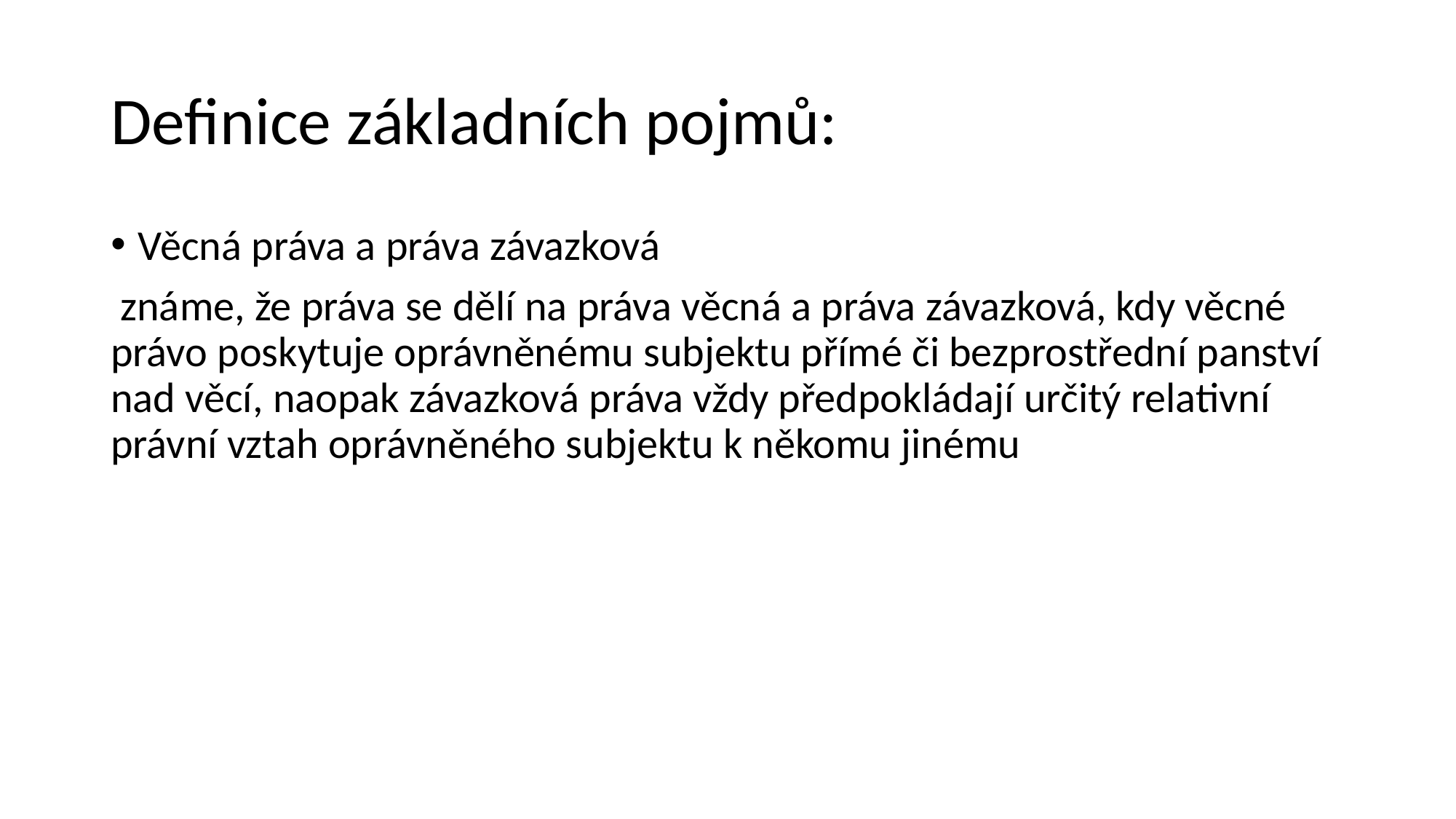

# Definice základních pojmů:
Věcná práva a práva závazková
 známe, že práva se dělí na práva věcná a práva závazková, kdy věcné právo poskytuje oprávněnému subjektu přímé či bezprostřední panství nad věcí, naopak závazková práva vždy předpokládají určitý relativní právní vztah oprávněného subjektu k někomu jinému